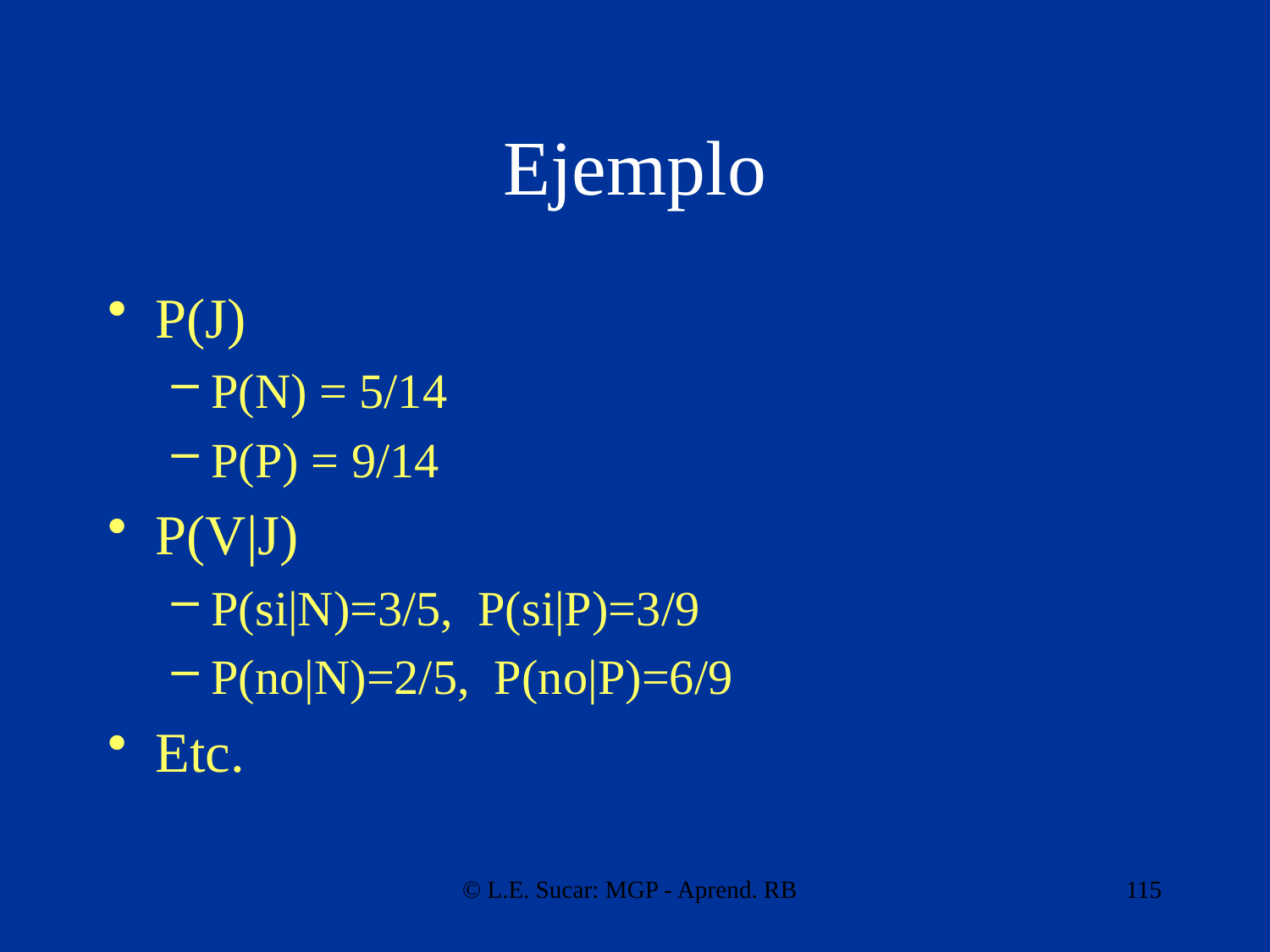

# Ejemplo
P(J)
P(N) = 5/14
P(P) = 9/14
P(V|J)
P(si|N)=3/5,  P(si|P)=3/9
P(no|N)=2/5,  P(no|P)=6/9
Etc.
© L.E. Sucar: MGP - Aprend. RB
115